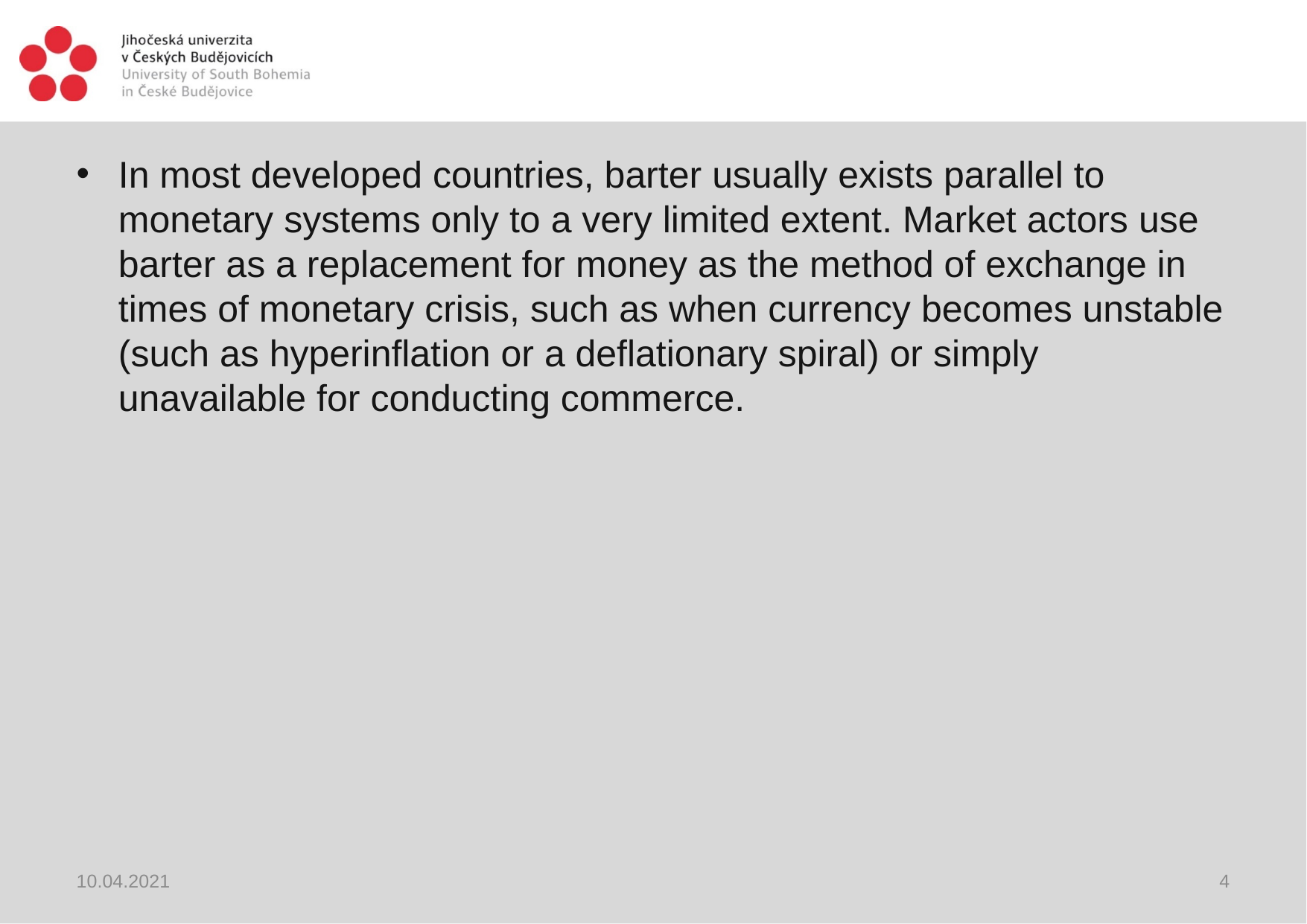

#
In most developed countries, barter usually exists parallel to monetary systems only to a very limited extent. Market actors use barter as a replacement for money as the method of exchange in times of monetary crisis, such as when currency becomes unstable (such as hyperinflation or a deflationary spiral) or simply unavailable for conducting commerce.
10.04.2021
4